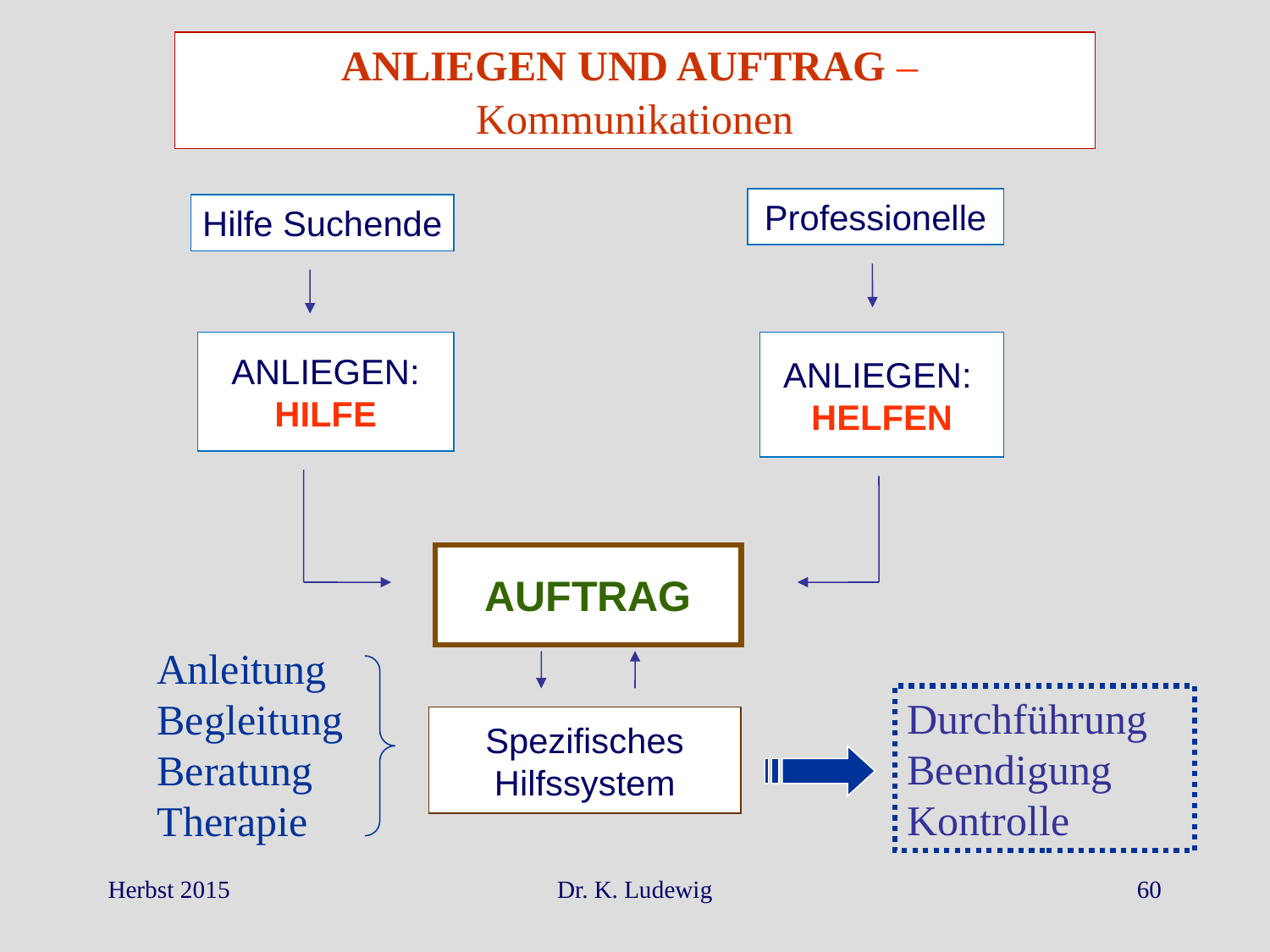

ANLIEGEN UND AUFTRAG –
Kommunikationen
Professionelle
Hilfe Suchende

ANLIEGEN:
HILFE
ANLIEGEN:
HELFEN

AUFTRAG

Anleitung
Begleitung
Beratung
Therapie

Durchführung
Beendigung
Kontrolle
Spezifisches
Hilfssystem

Herbst 2015
Dr. K. Ludewig
60